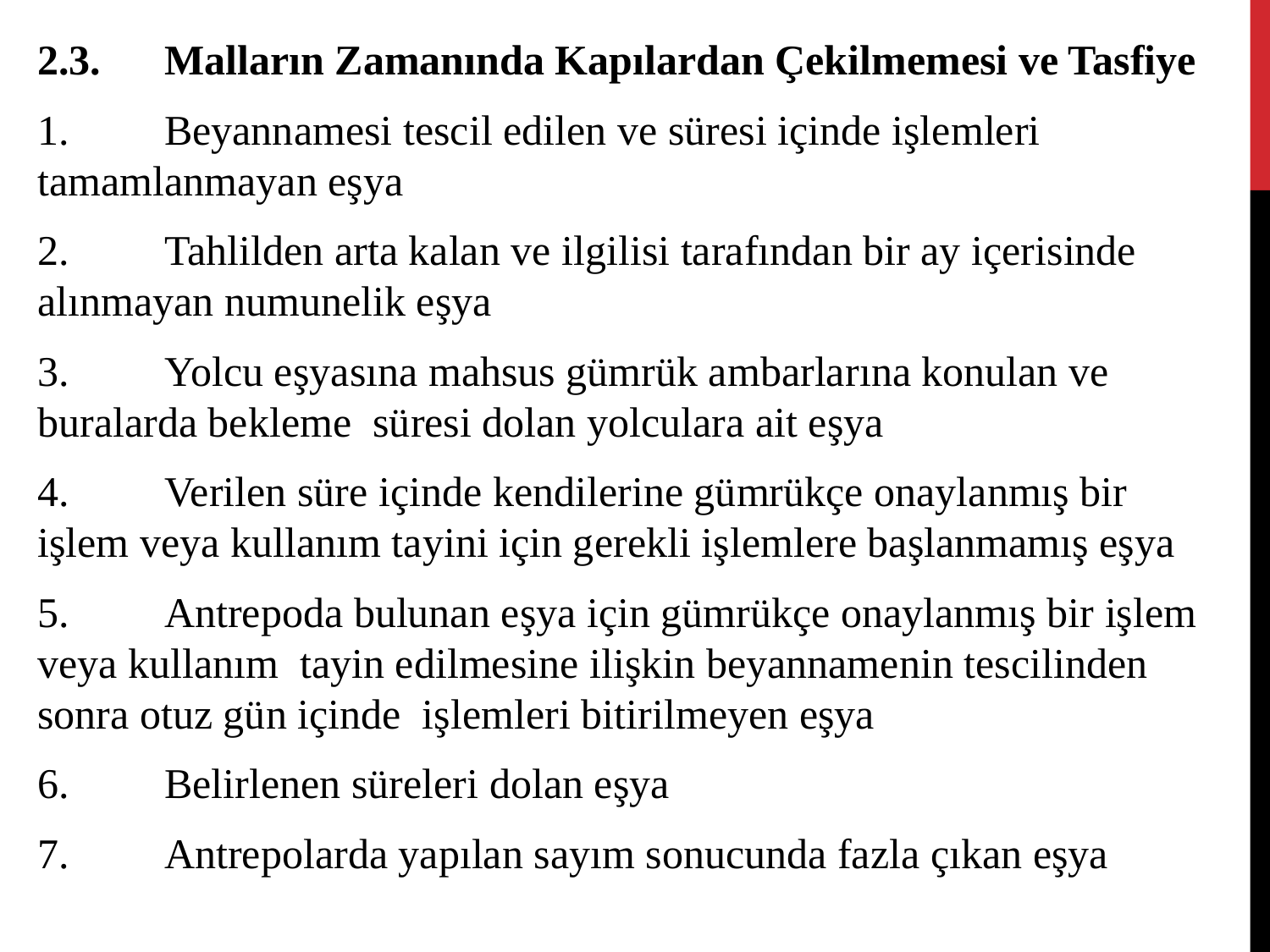

2.3.	Malların Zamanında Kapılardan Çekilmemesi ve Tasfiye
1.	Beyannamesi tescil edilen ve süresi içinde işlemleri tamamlanmayan eşya
2.	Tahlilden arta kalan ve ilgilisi tarafından bir ay içerisinde alınmayan numunelik eşya
3.	Yolcu eşyasına mahsus gümrük ambarlarına konulan ve buralarda bekleme  süresi dolan yolculara ait eşya
4.	Verilen süre içinde kendilerine gümrükçe onaylanmış bir işlem veya kullanım tayini için gerekli işlemlere başlanmamış eşya
5.	Antrepoda bulunan eşya için gümrükçe onaylanmış bir işlem veya kullanım  tayin edilmesine ilişkin beyannamenin tescilinden sonra otuz gün içinde  işlemleri bitirilmeyen eşya
6.	Belirlenen süreleri dolan eşya
7.	Antrepolarda yapılan sayım sonucunda fazla çıkan eşya